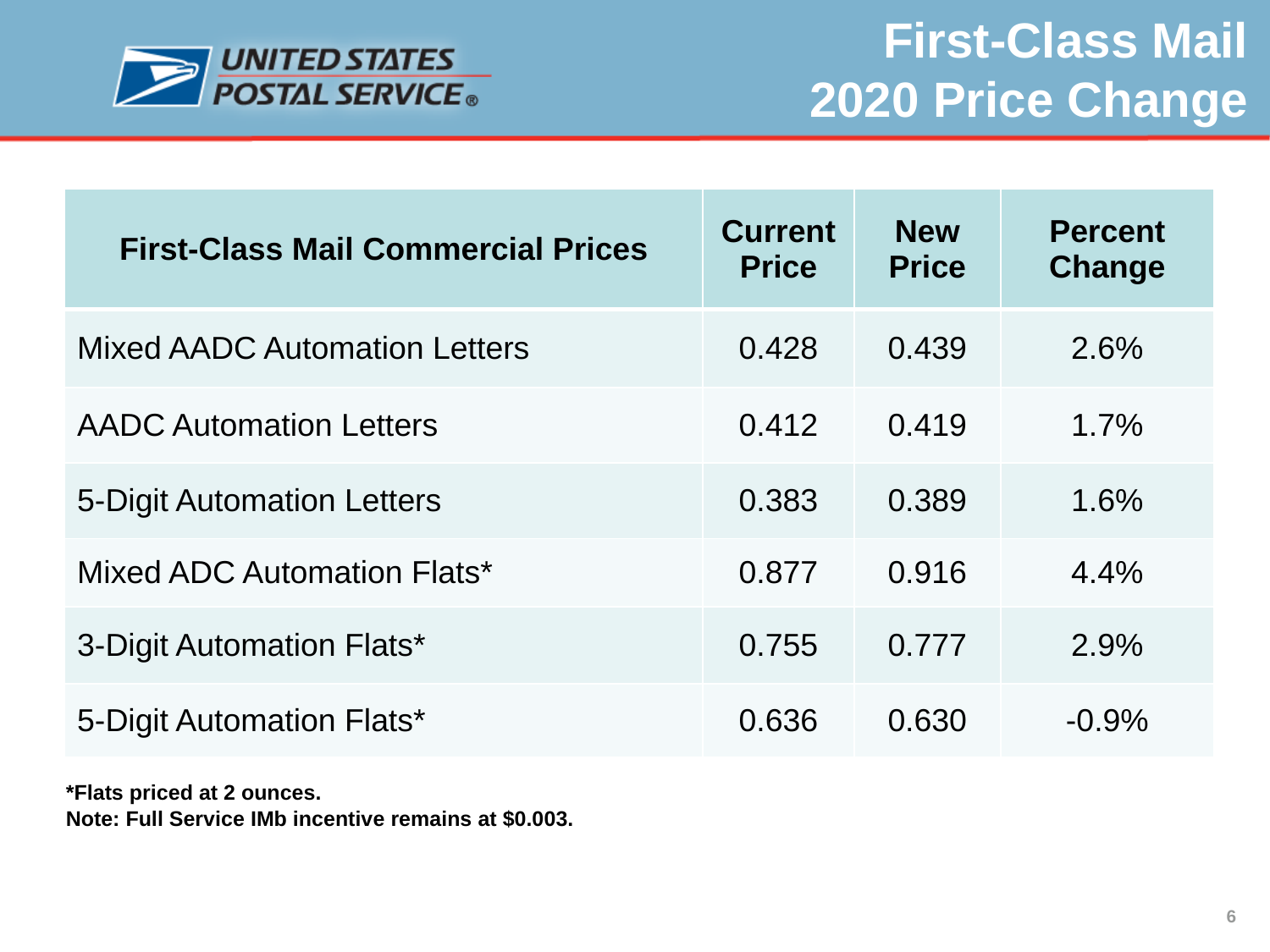

First-Class Mail
 2020 Price Change

| First-Class Mail Commercial Prices | Current Price | New Price | Percent Change |
| --- | --- | --- | --- |
| Mixed AADC Automation Letters | 0.428 | 0.439 | 2.6% |
| AADC Automation Letters | 0.412 | 0.419 | 1.7% |
| 5-Digit Automation Letters | 0.383 | 0.389 | 1.6% |
| Mixed ADC Automation Flats\* | 0.877 | 0.916 | 4.4% |
| 3-Digit Automation Flats\* | 0.755 | 0.777 | 2.9% |
| 5-Digit Automation Flats\* | 0.636 | 0.630 | -0.9% |
*Flats priced at 2 ounces.
Note: Full Service IMb incentive remains at $0.003.
6